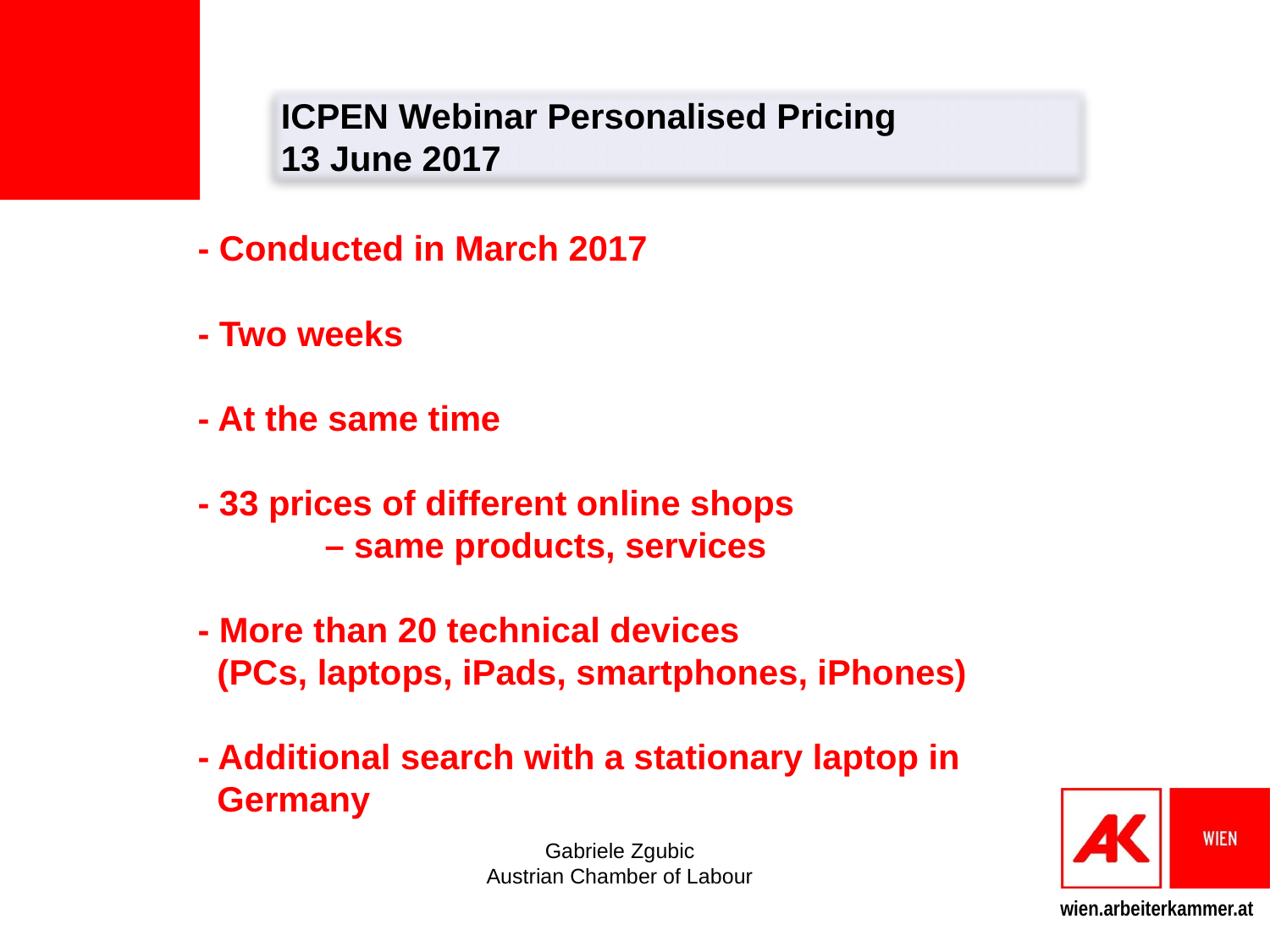

ICPEN Webinar Personalised Pricing
13 June 2017
# - Conducted in March 2017 - Two weeks - At the same time - 33 prices of different online shops – same products, services - More than 20 technical devices (PCs, laptops, iPads, smartphones, iPhones) - Additional search with a stationary laptop in Germany
Gabriele Zgubic
Austrian Chamber of Labour